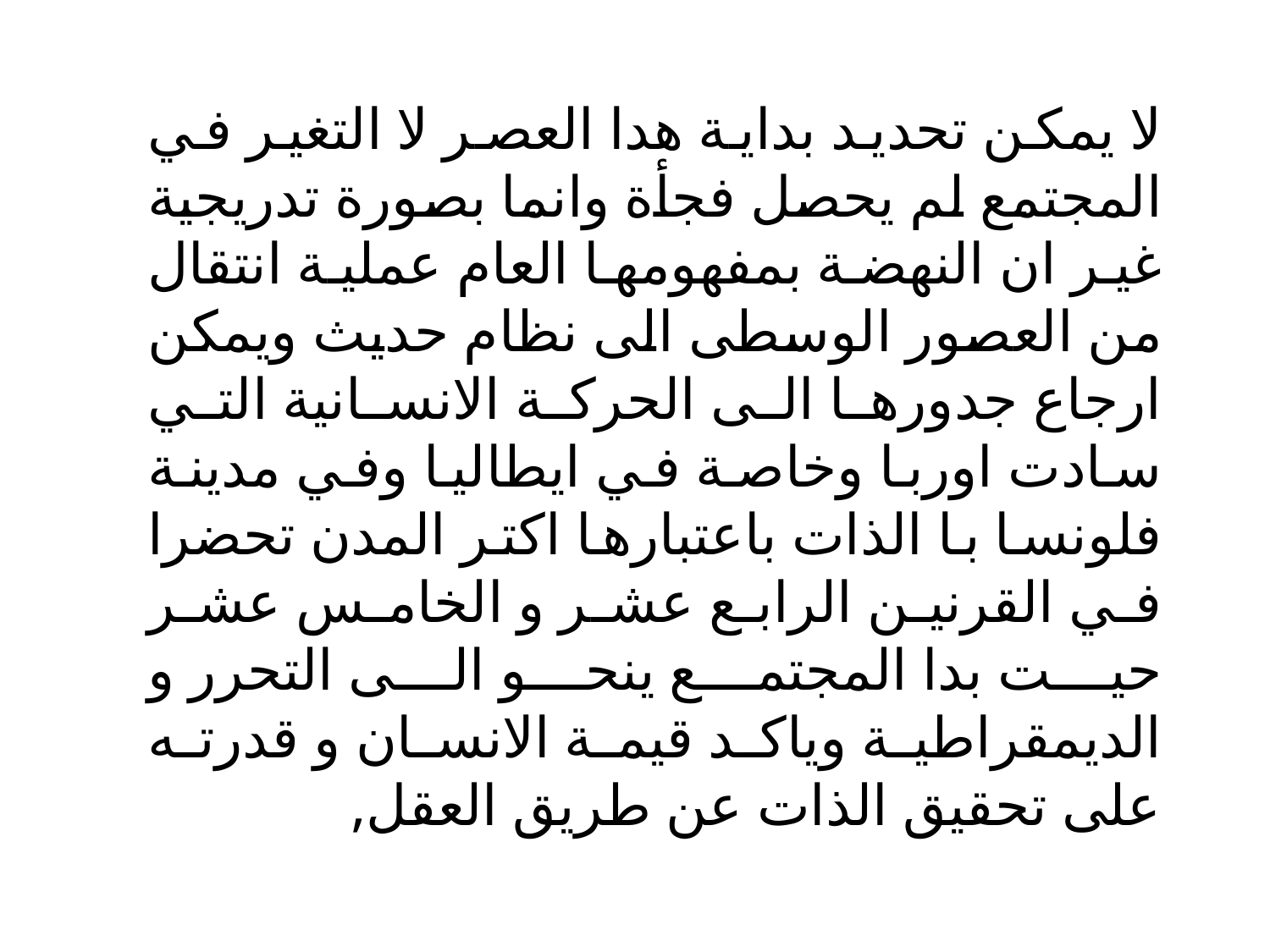

#
لا يمكن تحديد بداية هدا العصر لا التغير في المجتمع لم يحصل فجأة وانما بصورة تدريجية غير ان النهضة بمفهومها العام عملية انتقال من العصور الوسطى الى نظام حديث ويمكن ارجاع جدورها الى الحركة الانسانية التي سادت اوربا وخاصة في ايطاليا وفي مدينة فلونسا با الذات باعتبارها اكتر المدن تحضرا في القرنين الرابع عشر و الخامس عشر حيت بدا المجتمع ينحو الى التحرر و الديمقراطية وياكد قيمة الانسان و قدرته على تحقيق الذات عن طريق العقل,